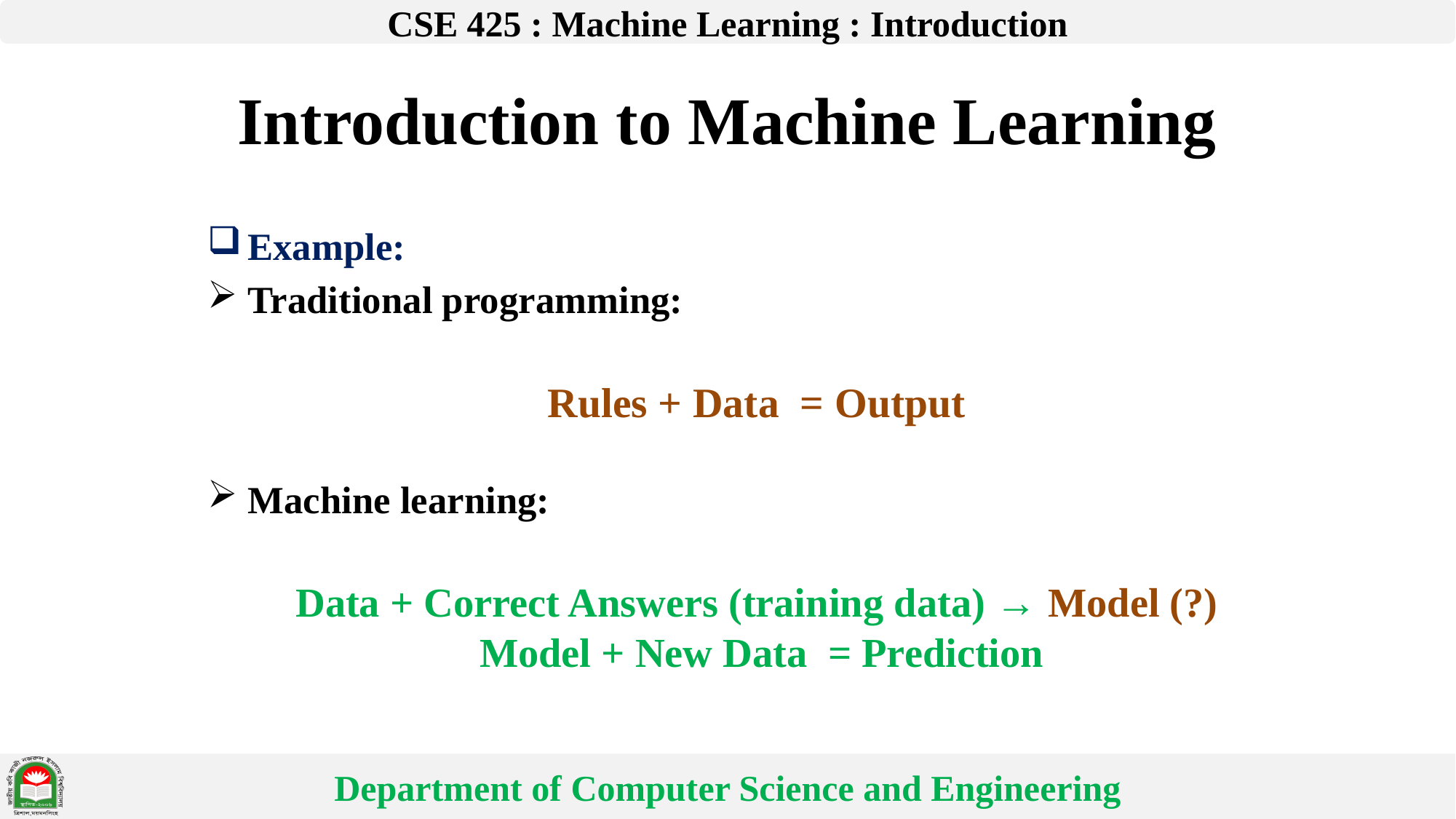

# Introduction to Machine Learning
 Example:
 Traditional programming:

Rules + Data  = Output

 Machine learning:

Data + Correct Answers (training data) → Model (?)
Model + New Data  = Prediction

6